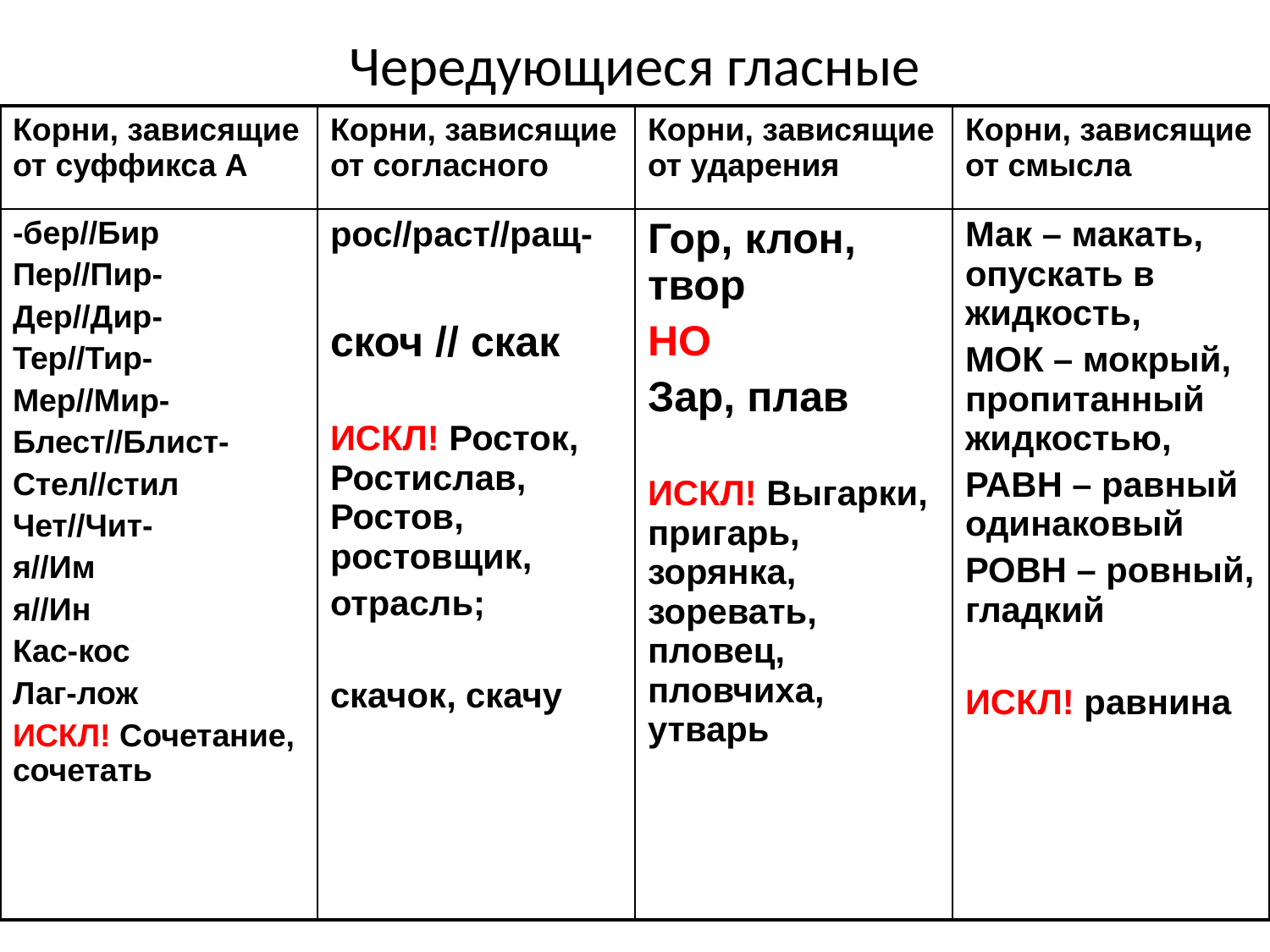

Чередующиеся гласные
| Корни, зависящие от суффикса А | Корни, зависящие от согласного | Корни, зависящие от ударения | Корни, зависящие от смысла |
| --- | --- | --- | --- |
| -бер//Бир Пер//Пир- Дер//Дир- Тер//Тир- Мер//Мир- Блест//Блист- Стел//стил Чет//Чит- я//Им я//Ин Кас-кос Лаг-лож ИСКЛ! Сочетание, сочетать | рос//раст//ращ- скоч // скак ИСКЛ! Росток, Ростислав, Ростов, ростовщик, отрасль; скачок, скачу | Гор, клон, твор НО Зар, плав ИСКЛ! Выгарки, пригарь, зорянка, зоревать, пловец, пловчиха, утварь | Мак – макать, опускать в жидкость, МОК – мокрый, пропитанный жидкостью, РАВН – равный одинаковый РОВН – ровный, гладкий ИСКЛ! равнина |